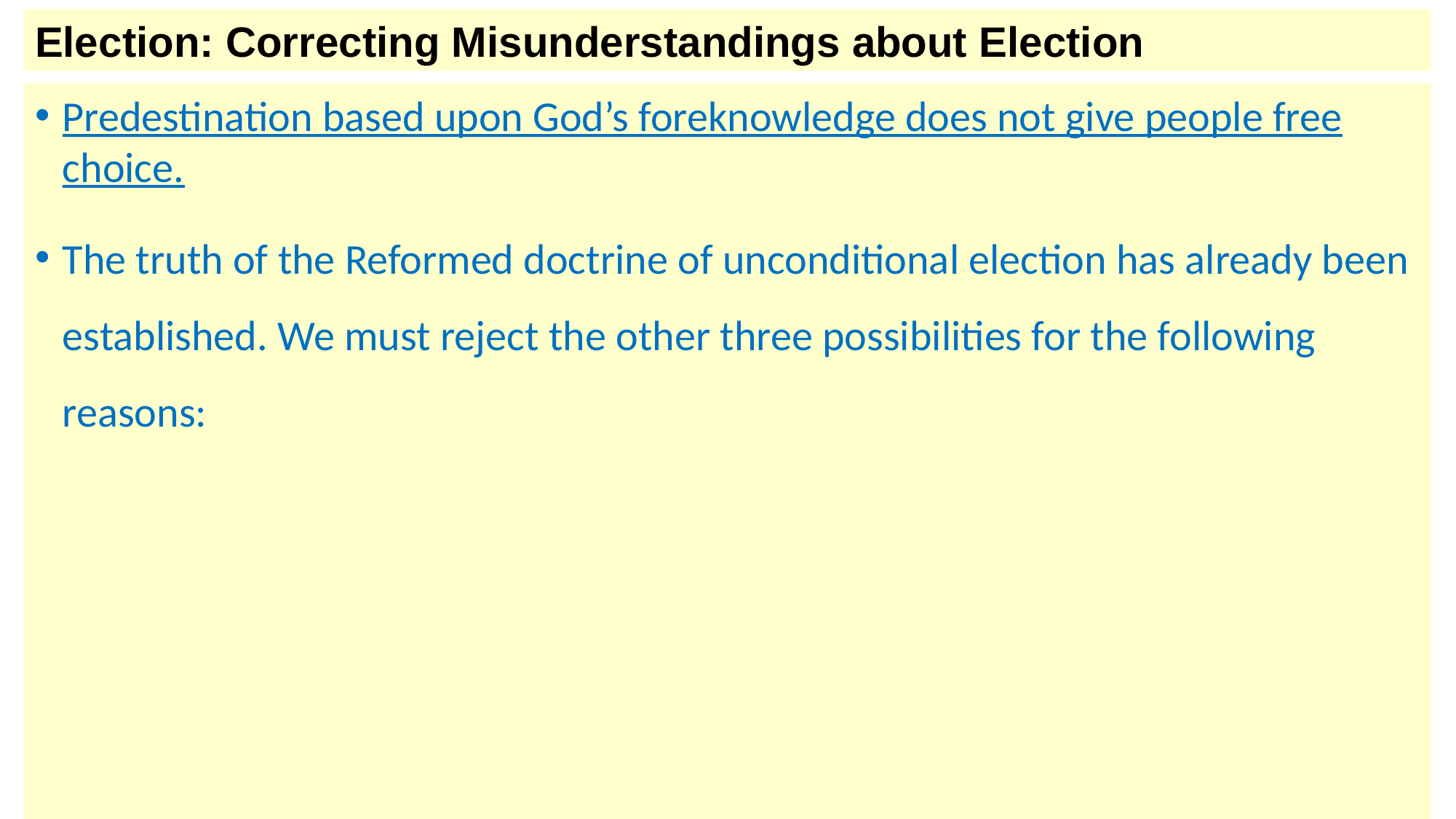

Election: Correcting Misunderstandings about Election
Predestination based upon God’s foreknowledge does not give people free choice.
The truth of the Reformed doctrine of unconditional election has already been established. We must reject the other three possibilities for the following reasons: